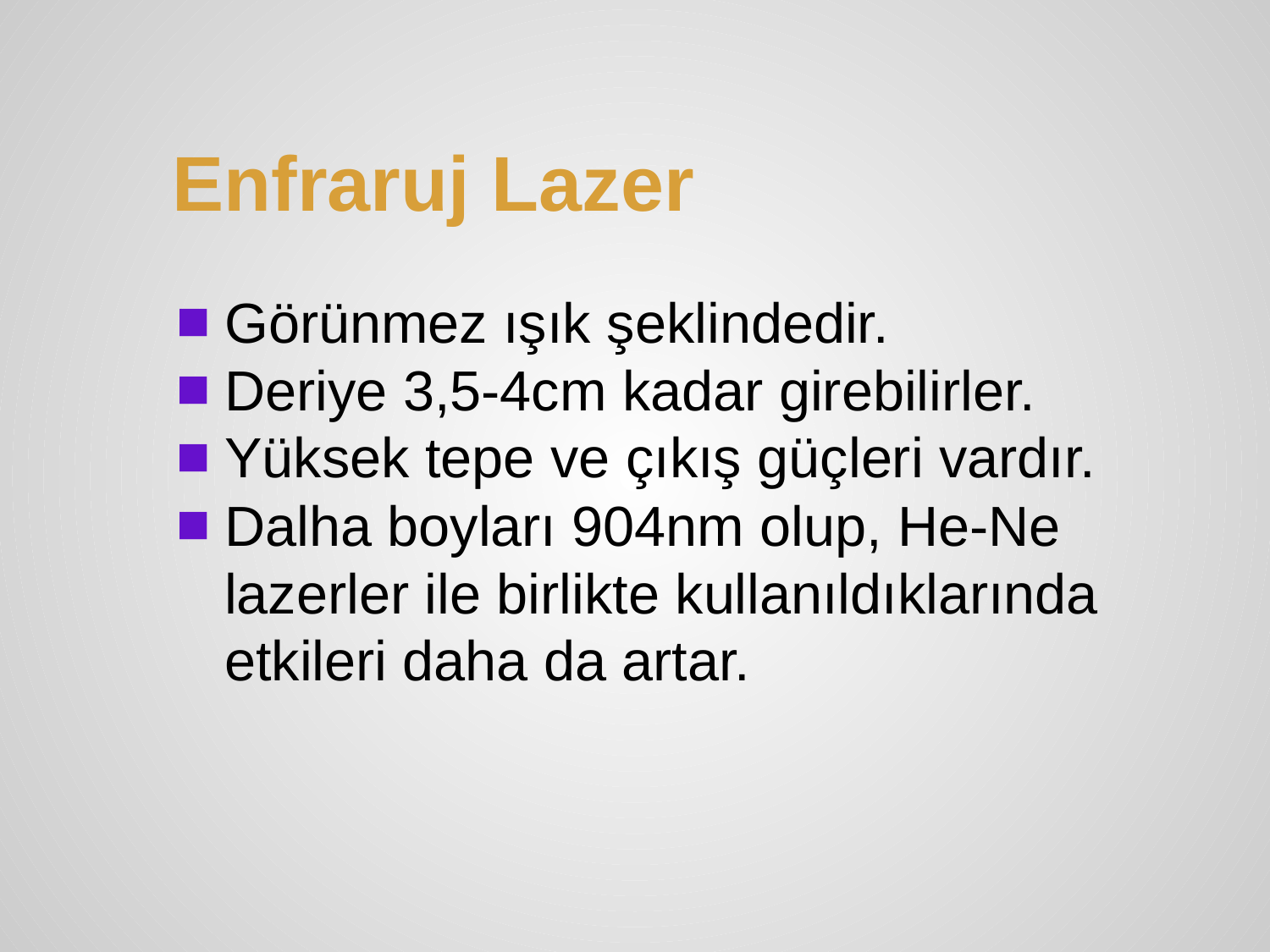

# Enfraruj Lazer
Görünmez ışık şeklindedir.
Deriye 3,5-4cm kadar girebilirler.
Yüksek tepe ve çıkış güçleri vardır.
Dalha boyları 904nm olup, He-Ne lazerler ile birlikte kullanıldıklarında etkileri daha da artar.